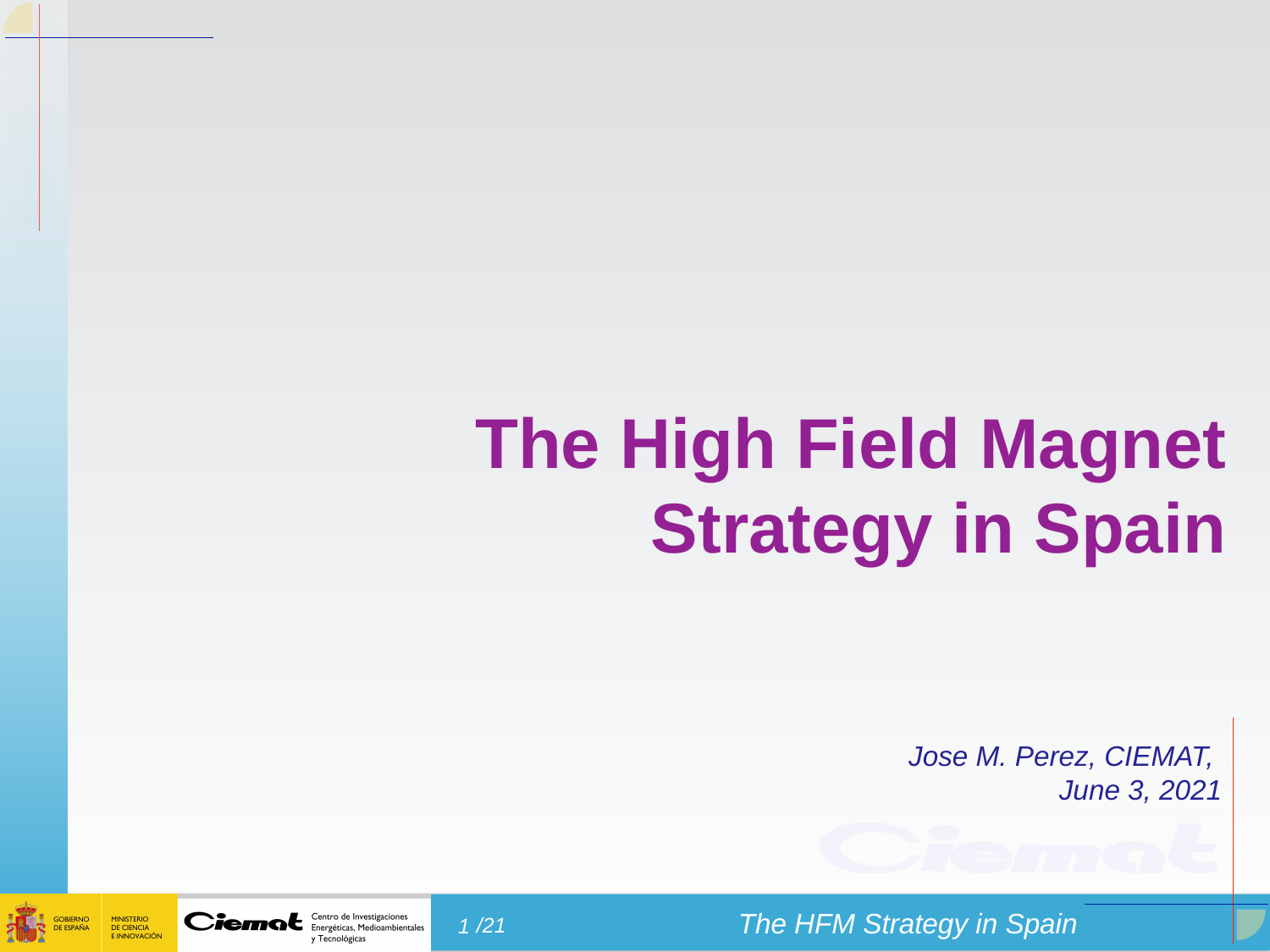

The High Field Magnet Strategy in Spain
Jose M. Perez, CIEMAT,
June 3, 2021
1